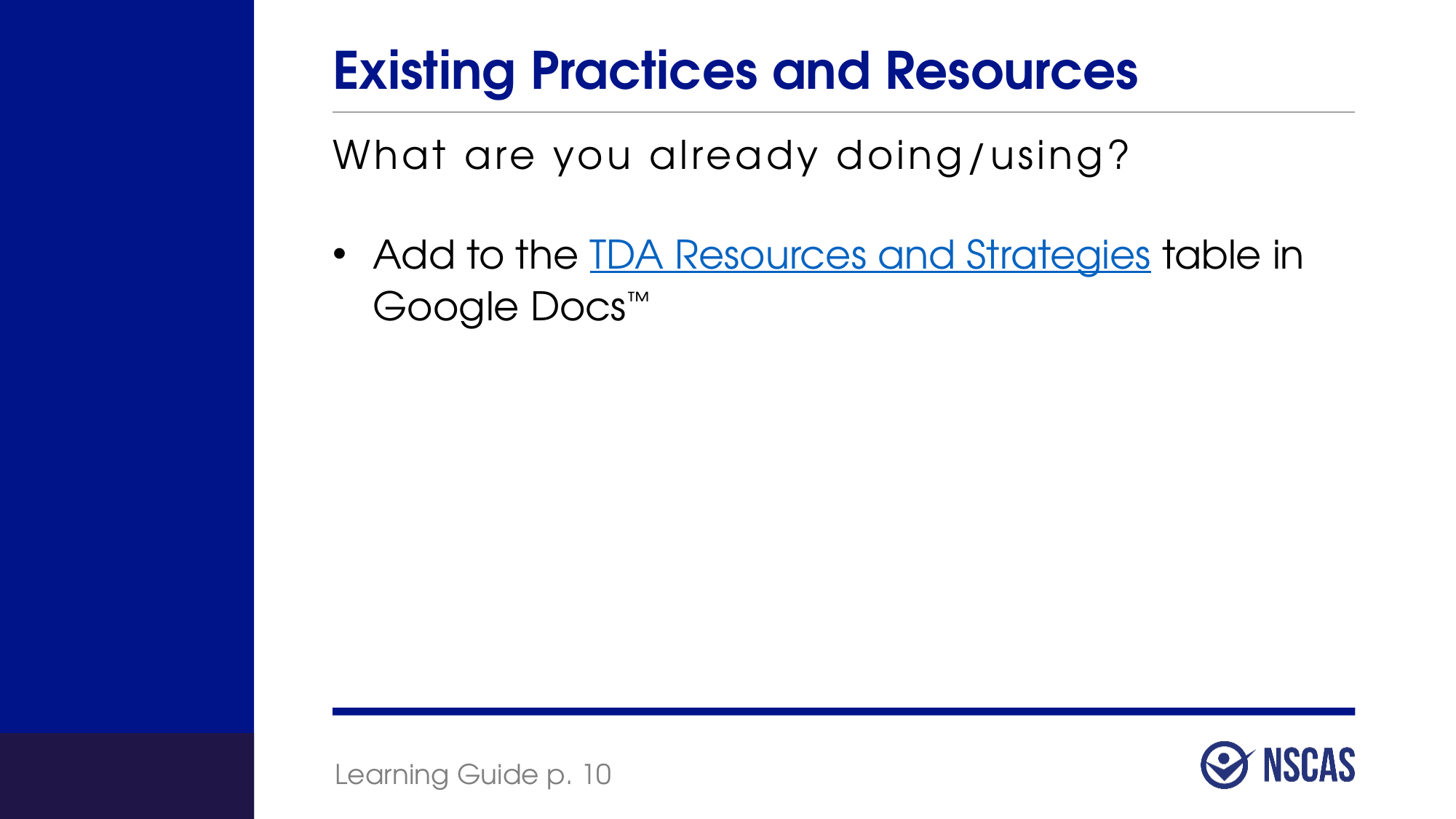

# Existing Practices and Resources
What are you already doing/using?
Add to the TDA Resources and Strategies table in Google Docs™

Learning Guide p. 10